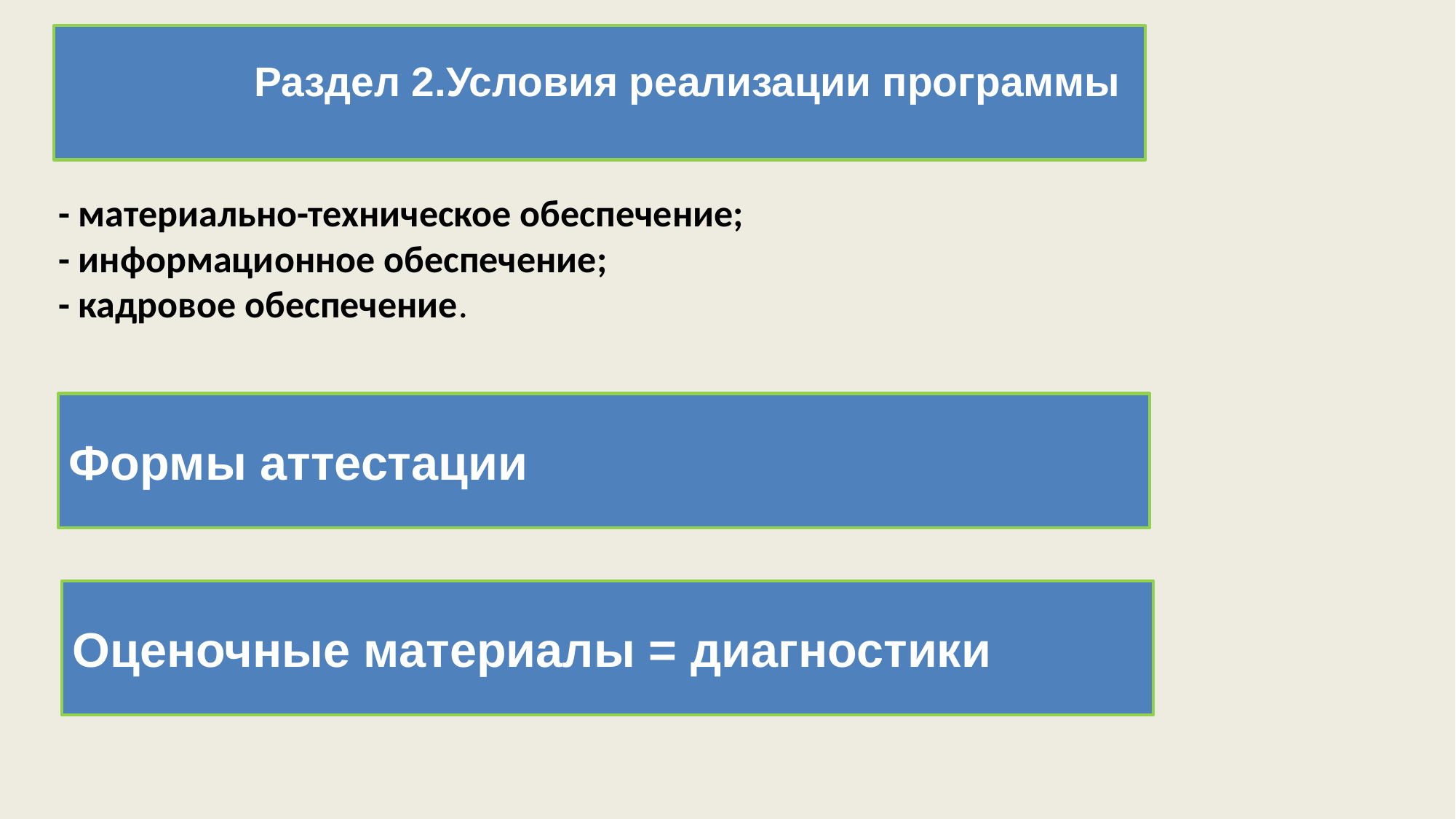

# Раздел 2.Условия реализации программы

- материально-техническое обеспечение;
- информационное обеспечение;
- кадровое обеспечение.
Формы аттестации
Оценочные материалы = диагностики